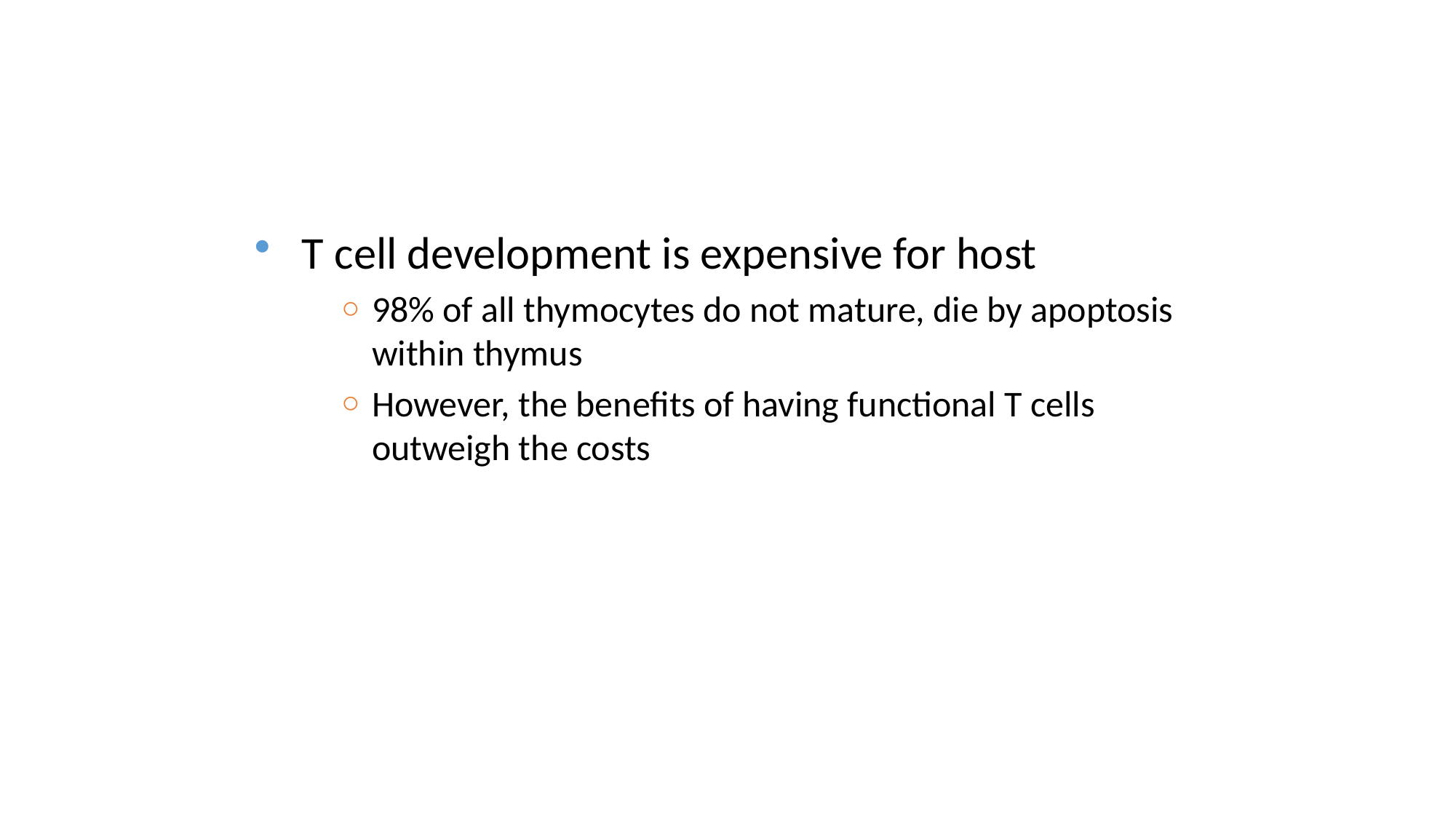

T cell development is expensive for host
98% of all thymocytes do not mature, die by apoptosis within thymus
However, the benefits of having functional T cells outweigh the costs